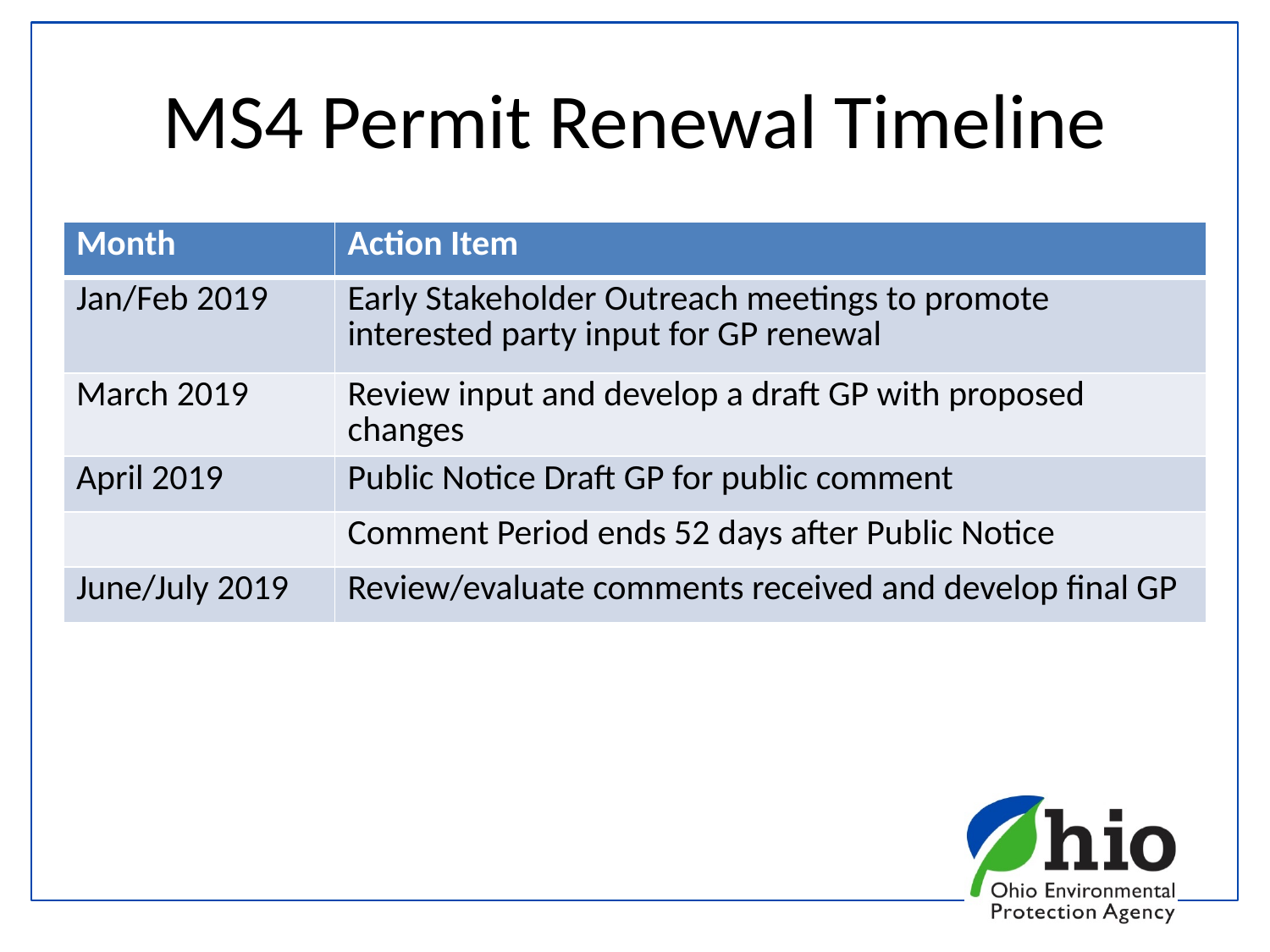

# MS4 Permit Renewal Timeline

| Month | Action Item |
| --- | --- |
| Jan/Feb 2019 | Early Stakeholder Outreach meetings to promote interested party input for GP renewal |
| March 2019 | Review input and develop a draft GP with proposed changes |
| April 2019 | Public Notice Draft GP for public comment |
|  | Comment Period ends 52 days after Public Notice |
| June/July 2019 | Review/evaluate comments received and develop final GP |